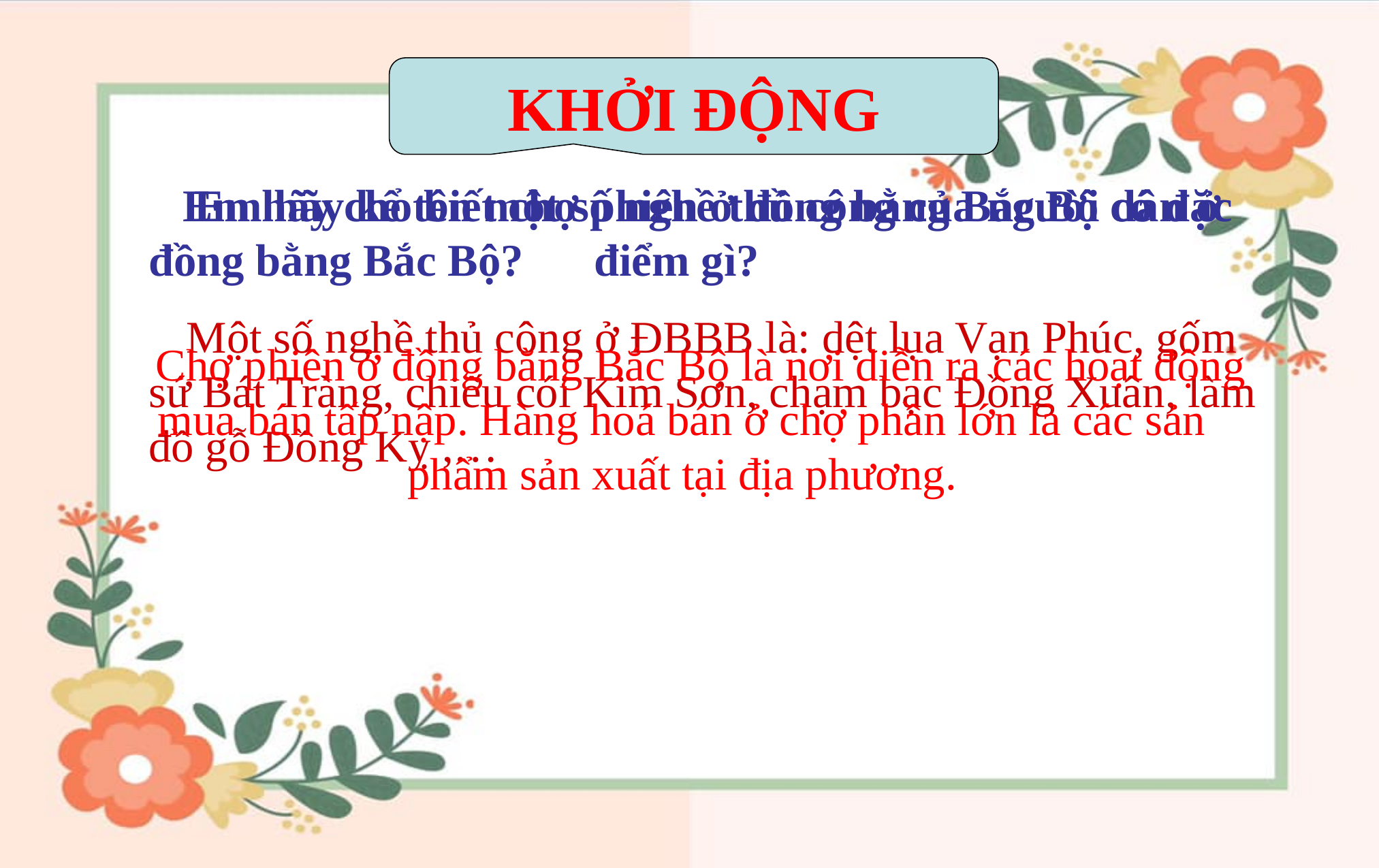

KHỞI ĐỘNG
     Em hãy cho biết chợ phiên ở đồng bằng Bắc Bộ có đặc điểm gì?
    Em hãy kể tên một số nghề thủ công của người dân ở đồng bằng Bắc Bộ?
   Một số nghề thủ công ở ĐBBB là: dệt lụa Vạn Phúc, gốm sứ Bát Tràng, chiếu cói Kim Sơn, chạm bạc Đồng Xuân, làm đồ gỗ Đồng Kỵ ,…
   Chợ phiên ở đồng bằng Bắc Bộ là nơi diễn ra các hoạt động mua bán tấp nập. Hàng hoá bán ở chợ phần lớn là các sản phẩm sản xuất tại địa phương.